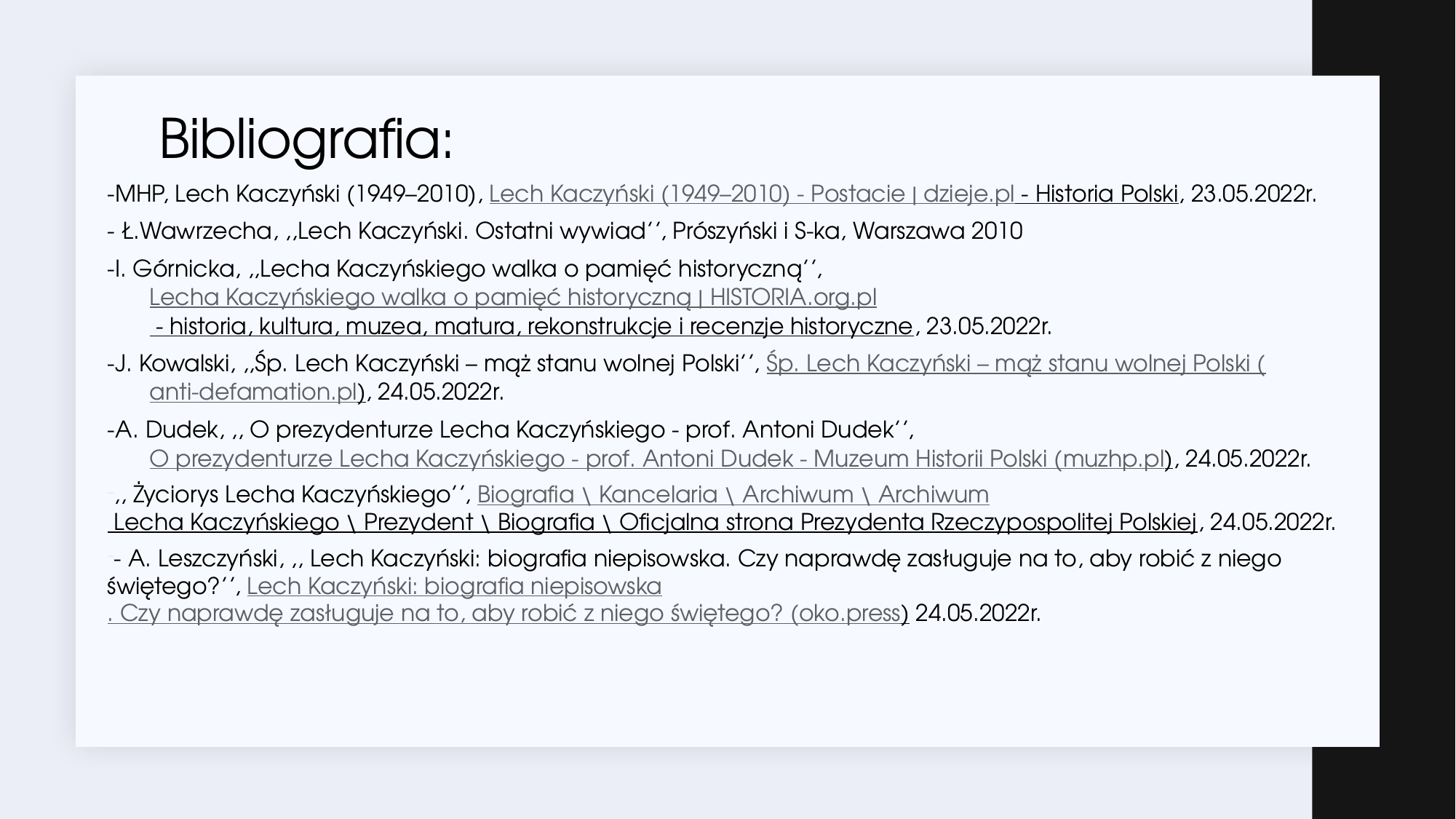

# Bibliografia:
-MHP, Lech Kaczyński (1949–2010), Lech Kaczyński (1949–2010) - Postacie | dzieje.pl - Historia Polski, 23.05.2022r.
- Ł.Wawrzecha, ,,Lech Kaczyński. Ostatni wywiad’’, Prószyński i S-ka, Warszawa 2010
-I. Górnicka, ,,Lecha Kaczyńskiego walka o pamięć historyczną’’, Lecha Kaczyńskiego walka o pamięć historyczną | HISTORIA.org.pl - historia, kultura, muzea, matura, rekonstrukcje i recenzje historyczne, 23.05.2022r.
-J. Kowalski, ,,Śp. Lech Kaczyński – mąż stanu wolnej Polski’’, Śp. Lech Kaczyński – mąż stanu wolnej Polski (anti-defamation.pl), 24.05.2022r.
-A. Dudek, ,, O prezydenturze Lecha Kaczyńskiego - prof. Antoni Dudek’’, O prezydenturze Lecha Kaczyńskiego - prof. Antoni Dudek - Muzeum Historii Polski (muzhp.pl), 24.05.2022r.
,, Życiorys Lecha Kaczyńskiego’’, Biografia \ Kancelaria \ Archiwum \ Archiwum Lecha Kaczyńskiego \ Prezydent \ Biografia \ Oficjalna strona Prezydenta Rzeczypospolitej Polskiej, 24.05.2022r.
- A. Leszczyński, ,, Lech Kaczyński: biografia niepisowska. Czy naprawdę zasługuje na to, aby robić z niego świętego?’’, Lech Kaczyński: biografia niepisowska. Czy naprawdę zasługuje na to, aby robić z niego świętego? (oko.press) 24.05.2022r.